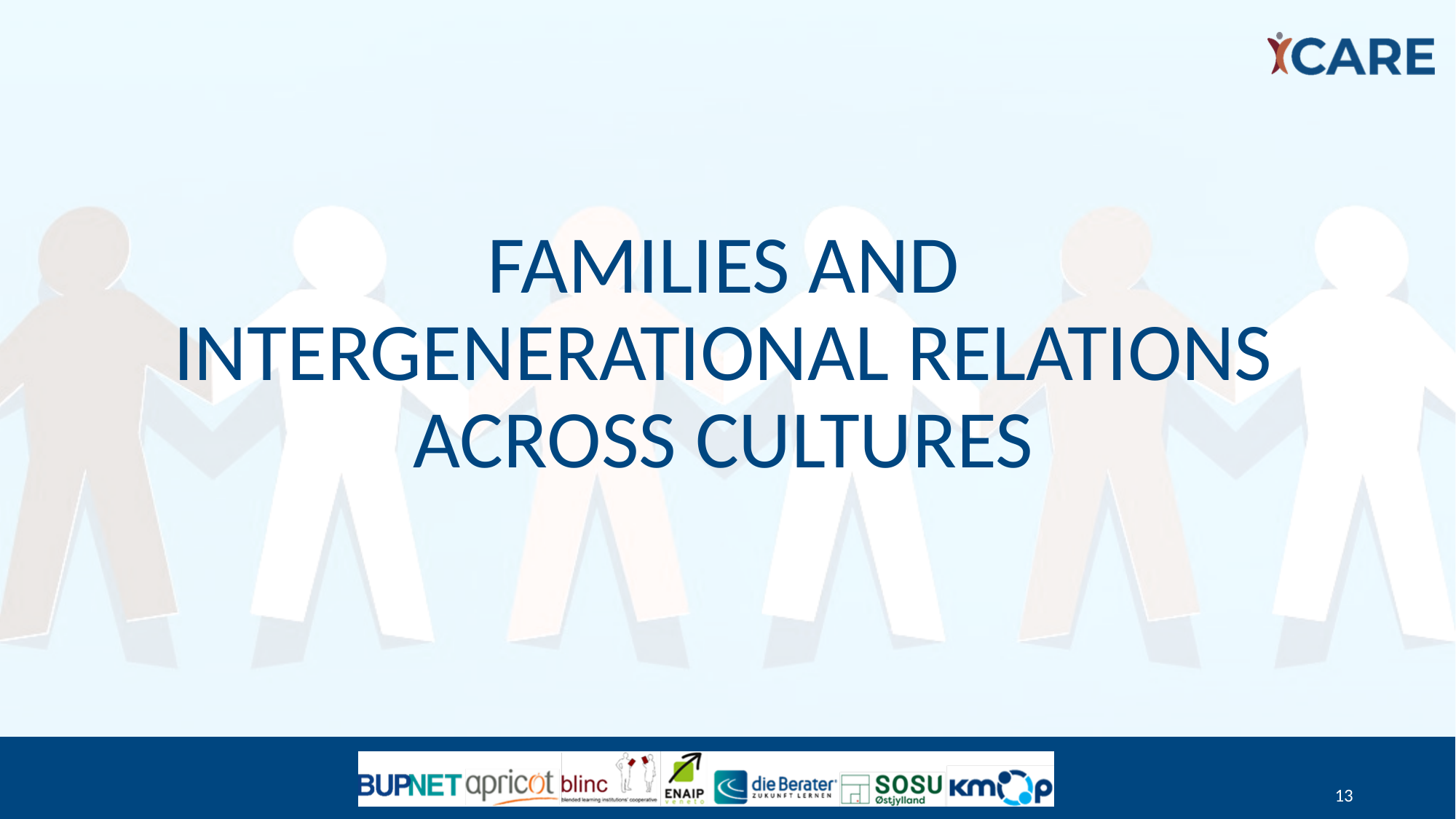

# Families and intergenerational relations across cultures
13